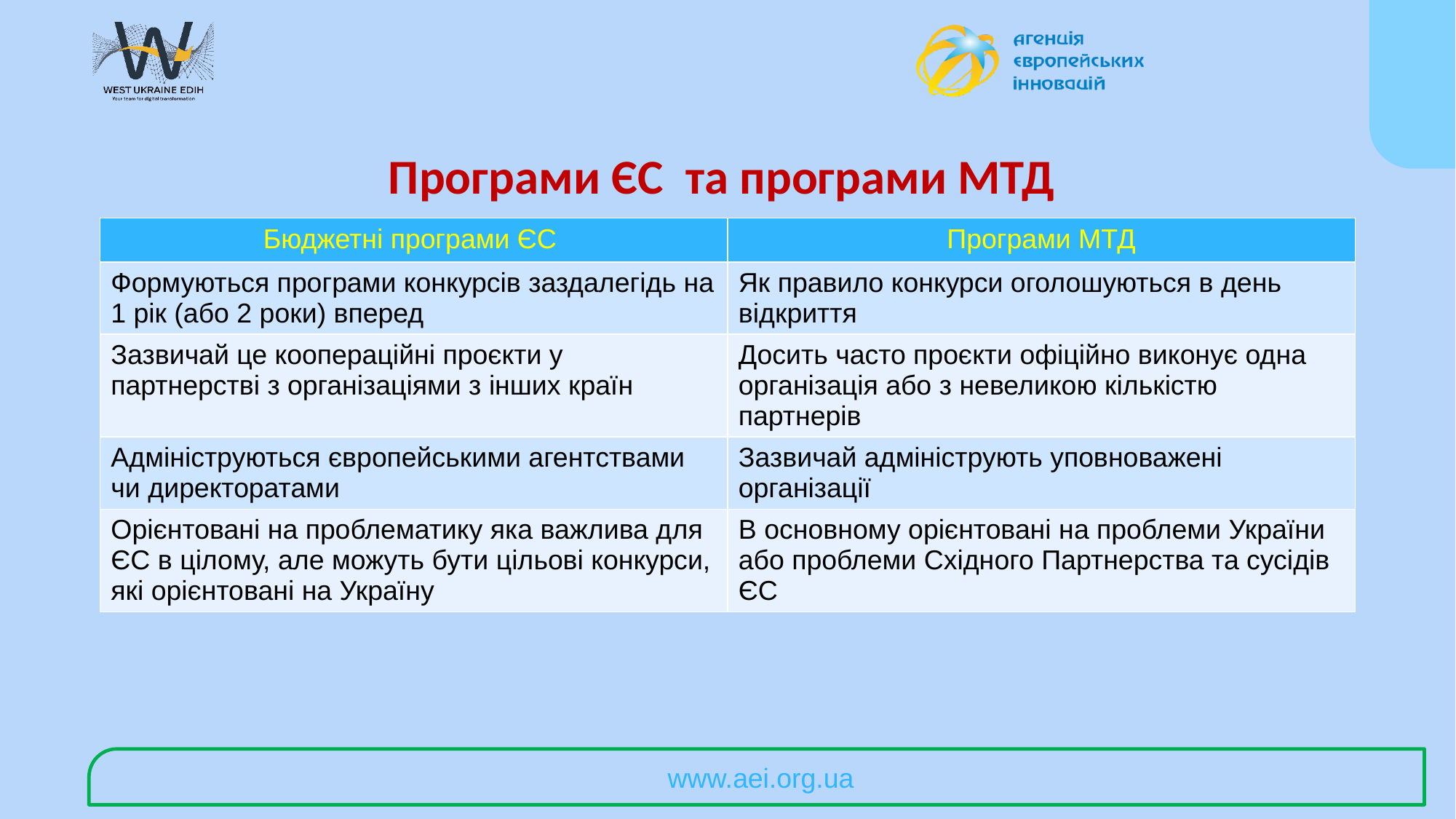

# Програми ЄС  та програми МТД
| Бюджетні програми ЄС | Програми МТД |
| --- | --- |
| Формуються програми конкурсів заздалегідь на 1 рік (або 2 роки) вперед | Як правило конкурси оголошуються в день відкриття |
| Зазвичай це коопераційні проєкти у партнерстві з організаціями з інших країн | Досить часто проєкти офіційно виконує одна організація або з невеликою кількістю партнерів |
| Адмініструються європейськими агентствами чи директоратами | Зазвичай адмініструють уповноважені організації |
| Орієнтовані на проблематику яка важлива для ЄС в цілому, але можуть бути цільові конкурси, які орієнтовані на Україну | В основному орієнтовані на проблеми України або проблеми Східного Партнерства та сусідів ЄС |